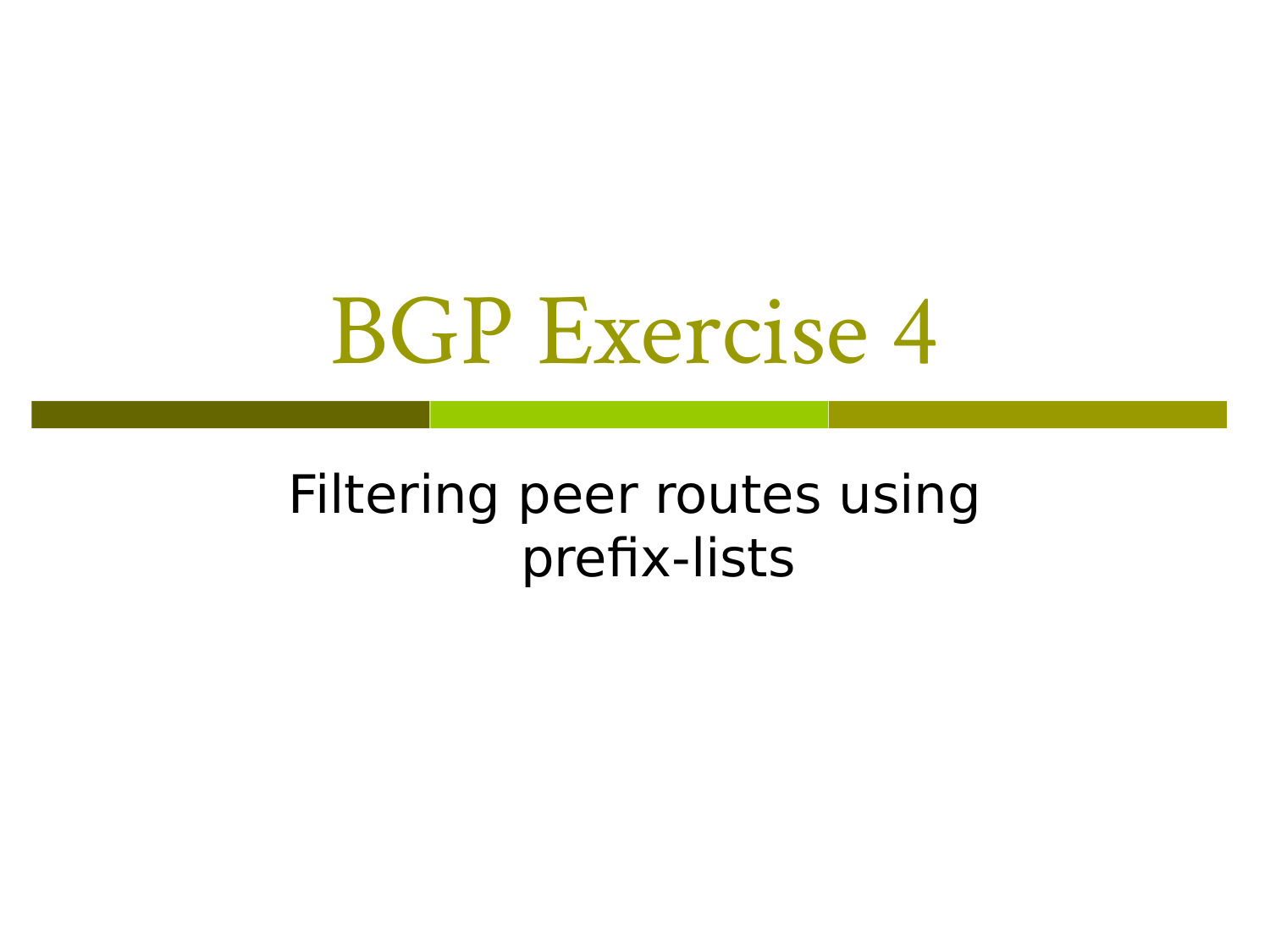

# BGP Exercise 4
Filtering peer routes using prefix-lists